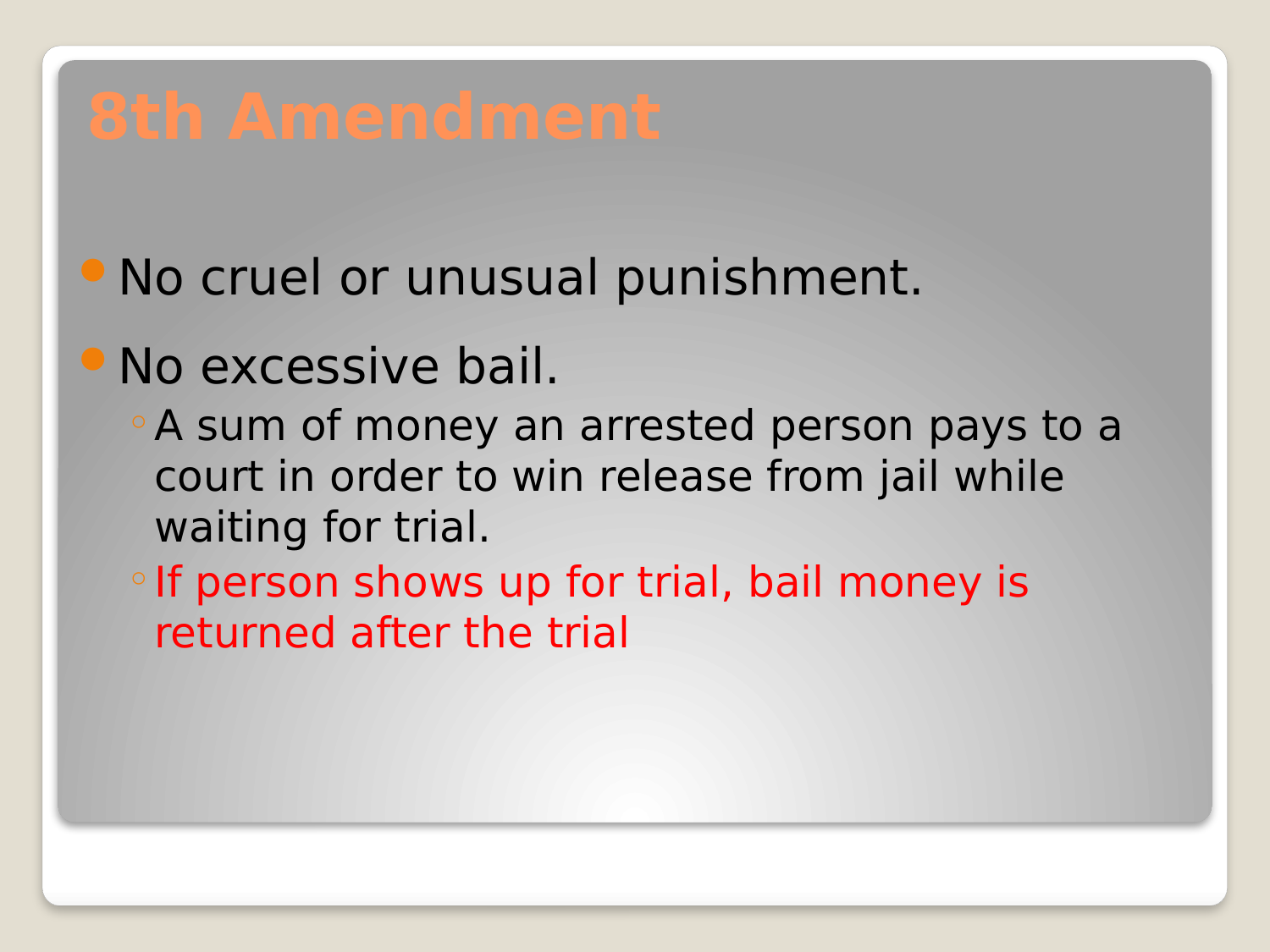

# 8th Amendment
No cruel or unusual punishment.

No excessive bail.
A sum of money an arrested person pays to a court in order to win release from jail while waiting for trial.
If person shows up for trial, bail money is returned after the trial